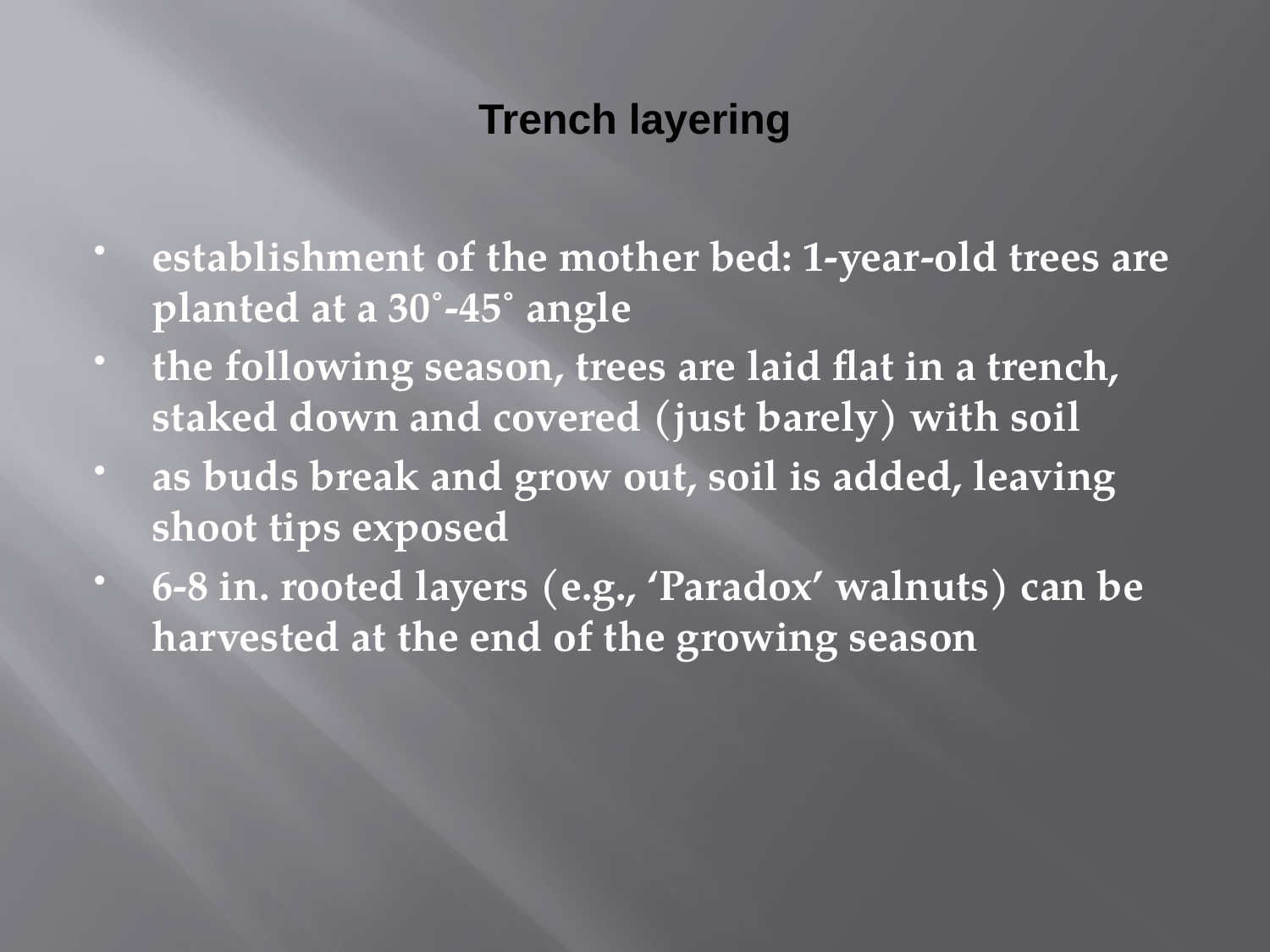

# Trench layering
establishment of the mother bed: 1-year-old trees are planted at a 30˚-45˚ angle
the following season, trees are laid flat in a trench, staked down and covered (just barely) with soil
as buds break and grow out, soil is added, leaving shoot tips exposed
6-8 in. rooted layers (e.g., ‘Paradox’ walnuts) can be harvested at the end of the growing season